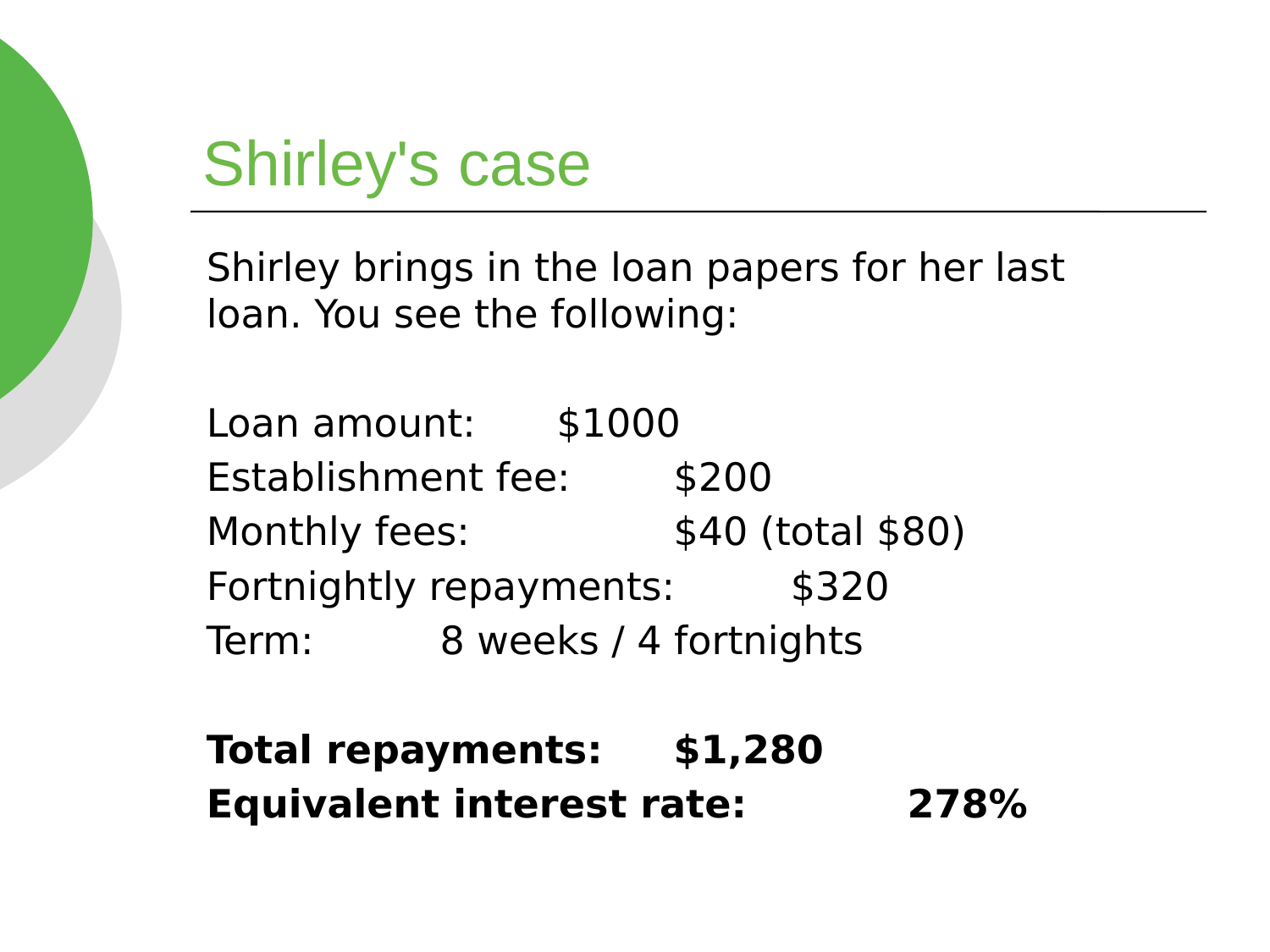

Shirley's case
Shirley brings in the loan papers for her last loan. You see the following:

Loan amount:		$1000
Establishment fee: 		$200
Monthly fees:	 	$40 (total $80)
Fortnightly repayments:	$320
Term: 			8 weeks / 4 fortnights

Total repayments: 		$1,280
Equivalent interest rate:    	278%